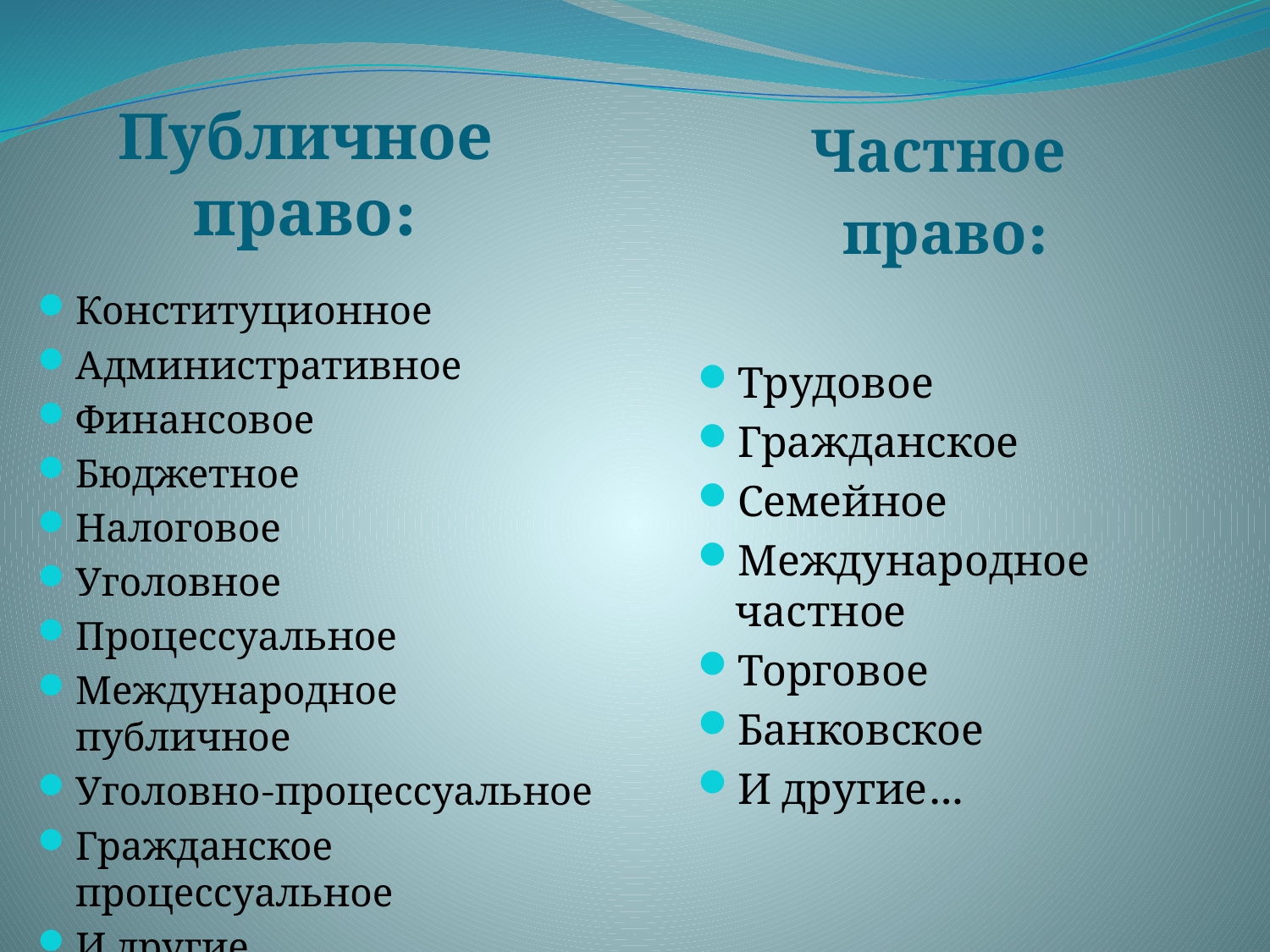

Частное
право:
Публичное право:
Конституционное
Административное
Финансовое
Бюджетное
Налоговое
Уголовное
Процессуальное
Международное публичное
Уголовно-процессуальное
Гражданское процессуальное
И другие…

Трудовое
Гражданское
Семейное
Международное частное
Торговое
Банковское
И другие…